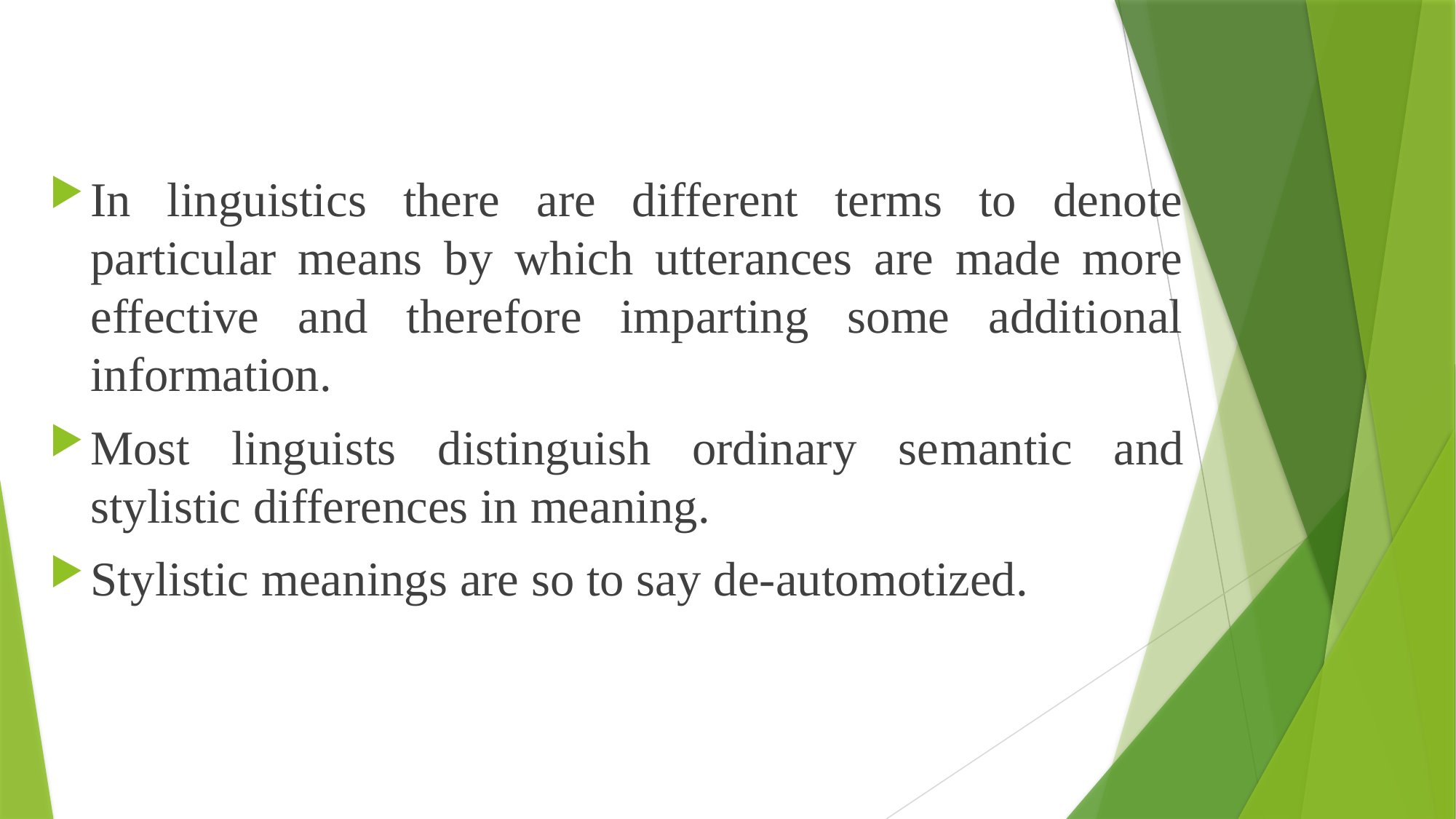

In linguistics there are different terms to denote particular means by which utterances are made more effective and therefore imparting some additional information.
Most linguists distinguish ordinary se­mantic and stylistic differences in meaning.
Stylistic meanings are so to say de-automotized.